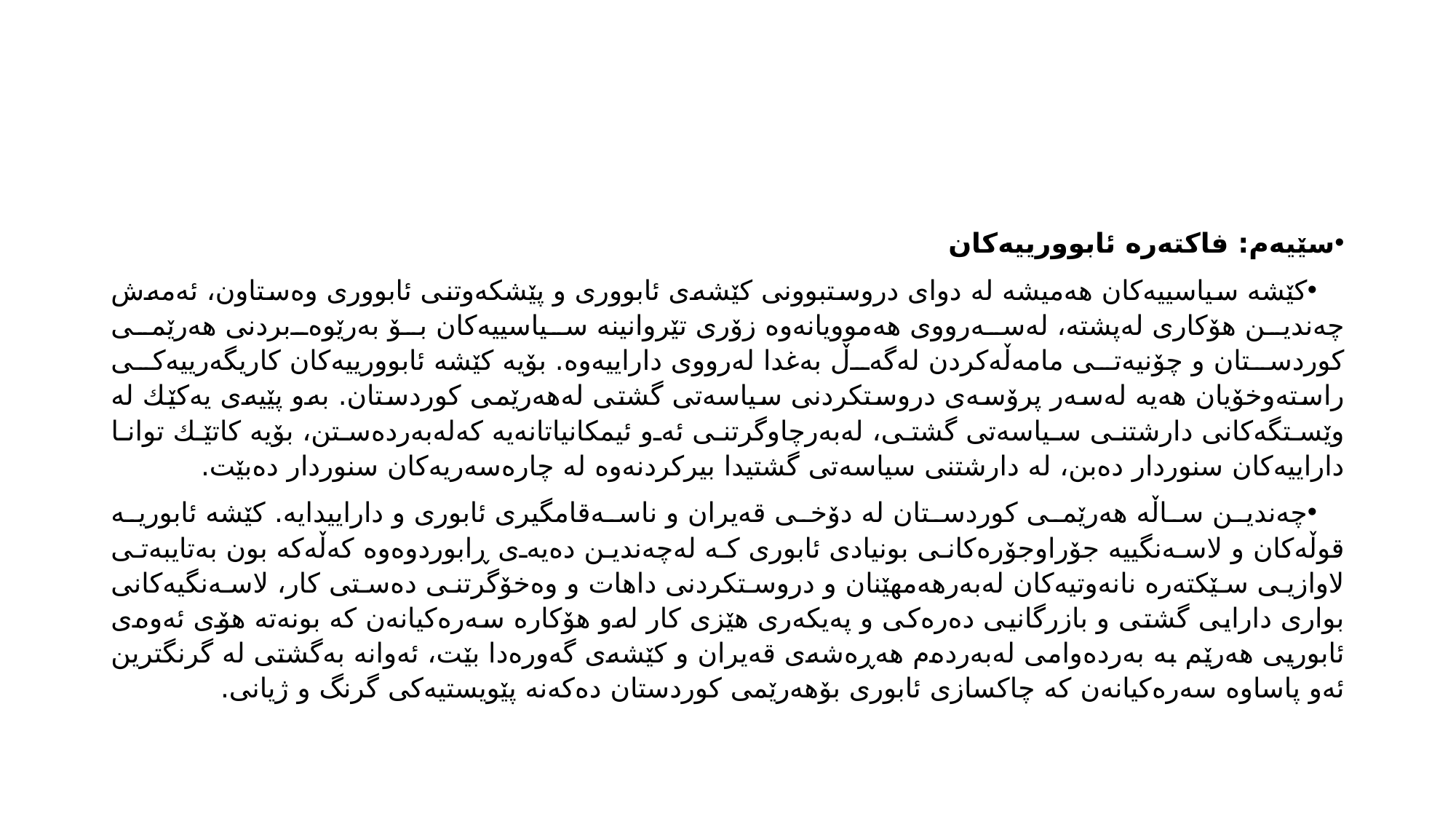

#
سێیه‌م: فاكته‌ره‌ ئابوورییه‌كان
كێشه‌ سیاسییه‌كان هه‌میشه‌ له‌ دوای دروستبوونی كێشه‌ی ئابووری و پێشكه‌وتنی ئابووری وه‌ستاون، ئه‌مه‌ش چه‌ندین هۆكاری له‌پشته‌، له‌سه‌رووی هه‌موویانه‌وه‌ زۆری تێروانینه‌ سیاسییه‌كان بۆ به‌رێوه‌بردنی هه‌رێمی كوردستان و چۆنیه‌تی مامه‌ڵه‌كردن له‌گه‌ڵ به‌غدا له‌رووی داراییه‌وه‌. بۆیه‌ كێشه‌ ئابوورییه‌كان كاریگه‌رییه‌كی راسته‌وخۆیان هه‌یه‌ له‌سه‌ر پرۆسه‌ی دروستكردنی سیاسه‌تی گشتی له‌هه‌رێمی كوردستان. به‌و پێیه‌ی یه‌كێك له‌ وێستگه‌كانی دارشتنی سیاسه‌تی گشتی، له‌به‌رچاوگرتنی ئه‌و ئیمكانیاتانه‌یه‌ كه‌له‌به‌رده‌ستن، بۆیه‌ كاتێك توانا داراییه‌كان سنوردار ده‌بن، له‌ دارشتنی سیاسه‌تی گشتیدا بیركردنه‌وه‌ له‌ چاره‌سه‌ریه‌كان سنوردار ده‌بێت.
چه‌ندین ساڵه‌ هه‌رێمی كوردستان له‌ دۆخی قه‌یران و ناسه‌قامگیری ئابوری و داراییدایه‌. كێشه‌ ئابوریه قوڵه‌كان و لاسه‌نگییه‌ جۆراوجۆره‌كانی بونیادی ئابوری كه له‌چه‌ندین ده‌یه‌ی ڕابوردوه‌وه‌‌ كه‌ڵه‌كه‌ بون به‌تایبه‌تی لاوازیی سێكته‌ره‌ نانه‌وتیه‌كان له‌به‌رهه‌مهێنان و دروستكردنی داهات و وه‌خۆگرتنی ده‌ستی كار، لاسه‌نگیه‌كانی بواری دارایی گشتی و بازرگانیی ده‌ره‌كی و په‌یكه‌ری هێزی كار له‌و هۆكاره‌ سه‌ره‌كیانه‌ن كه‌ بونه‌ته‌ هۆی ئه‌وه‌ی ئابوریی هه‌رێم به ‌به‌رده‌وامی له‌به‌رده‌م هه‌ڕە‌شه‌ی قه‌یران و كێشه‌ی گه‌وره‌دا بێت، ئه‌وانه‌ به‌گشتی له‌ گرنگترین‌ ئه‌و پاساوه‌ سه‌ره‌كیانه‌ن كه‌ چاكسازی ئابوری بۆ‌هه‌رێمی كوردستان ده‌كه‌نه‌ پێویستیه‌كی گرنگ و ژیانی.